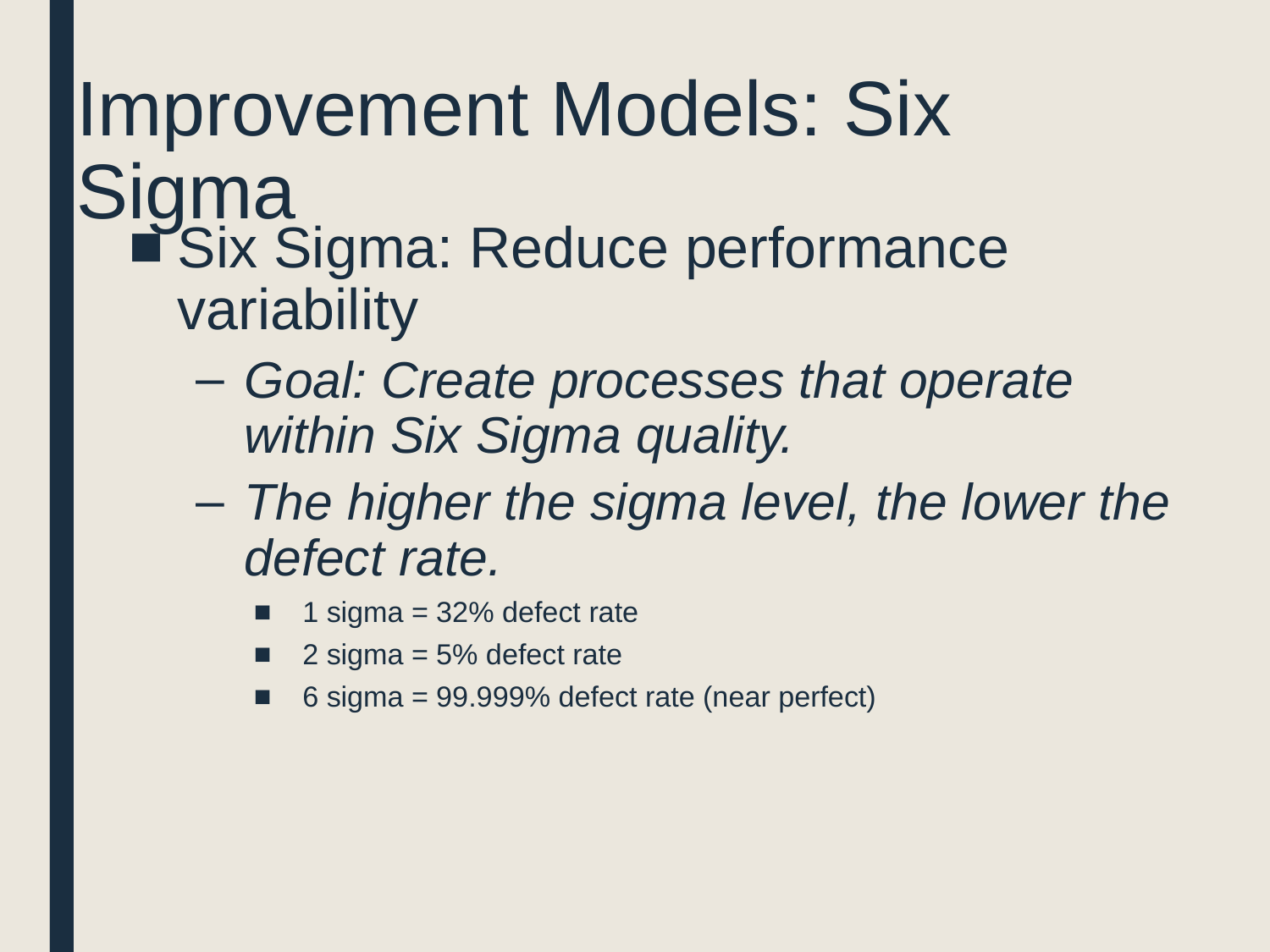

# Improvement Models: Six Sigma
Six Sigma: Reduce performance variability
Goal: Create processes that operate within Six Sigma quality.
The higher the sigma level, the lower the defect rate.
1 sigma = 32% defect rate
2 sigma = 5% defect rate
6 sigma = 99.999% defect rate (near perfect)